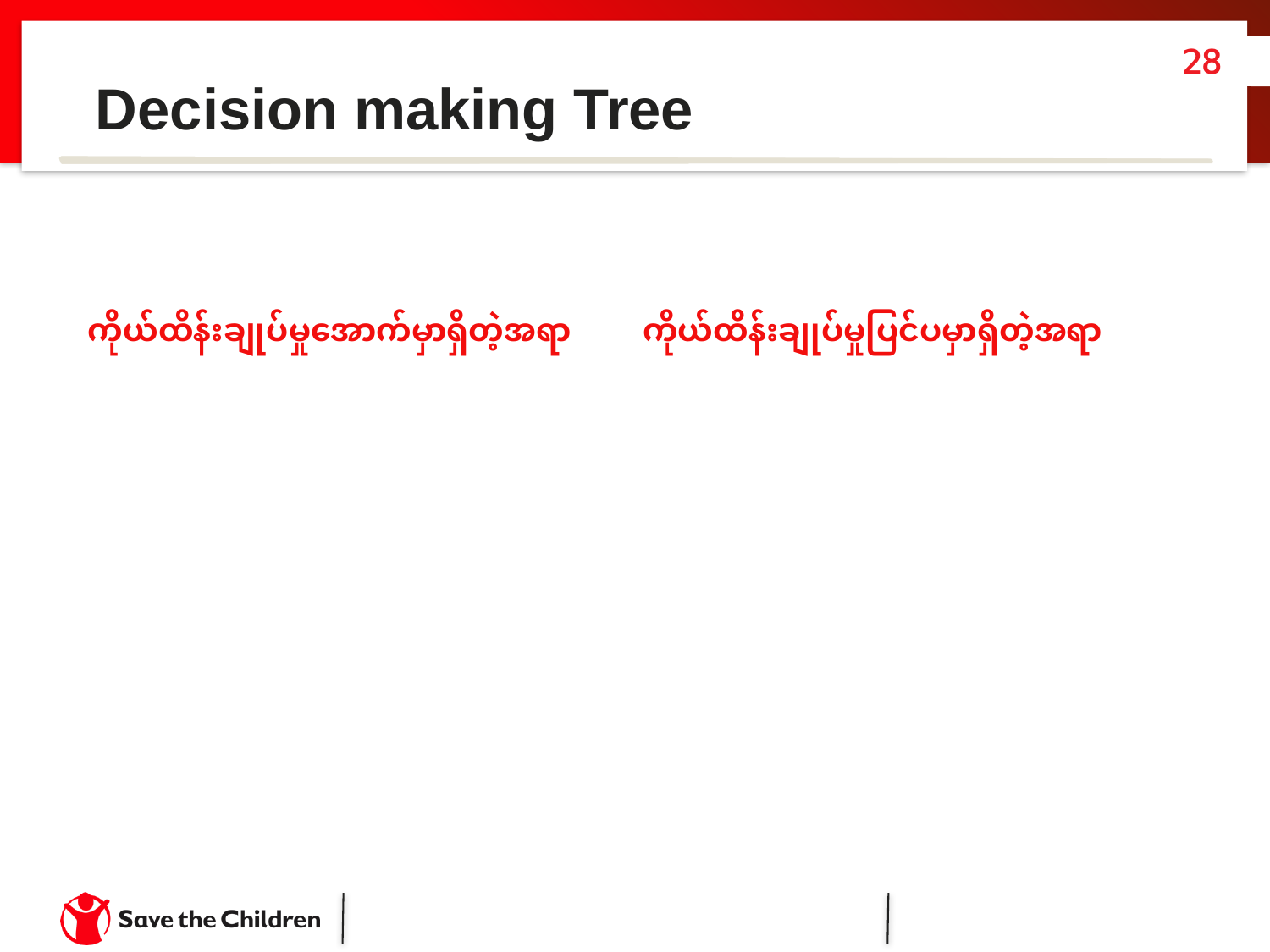

# Decision making Tree

28
ကိုယ်ထိန်းချုပ်မှုအောက်မှာရှိတဲ့အရာ
ကိုယ်ထိန်းချုပ်မှုပြင်ပမှာရှိတဲ့အရာ